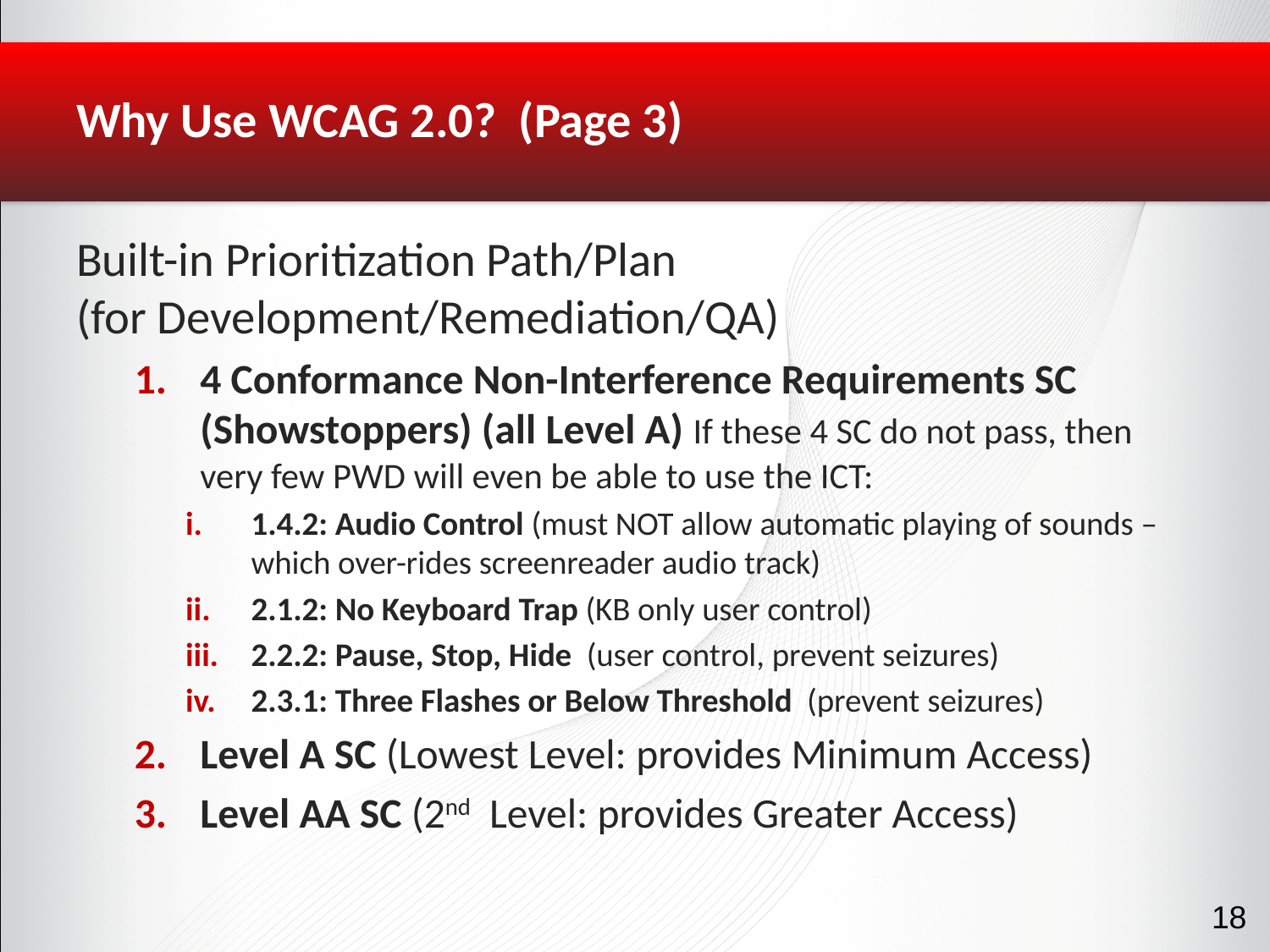

# Why Use WCAG 2.0?  (Page 3)
Built-in Prioritization Path/Plan
(for Development/Remediation/QA)
4 Conformance Non-Interference Requirements SC (Showstoppers) (all Level A) If these 4 SC do not pass, then very few PWD will even be able to use the ICT:
1.4.2: Audio Control (must NOT allow automatic playing of sounds – which over-rides screenreader audio track)
2.1.2: No Keyboard Trap (KB only user control)
2.2.2: Pause, Stop, Hide  (user control, prevent seizures)
2.3.1: Three Flashes or Below Threshold  (prevent seizures)
Level A SC (Lowest Level: provides Minimum Access)
Level AA SC (2nd  Level: provides Greater Access)
18